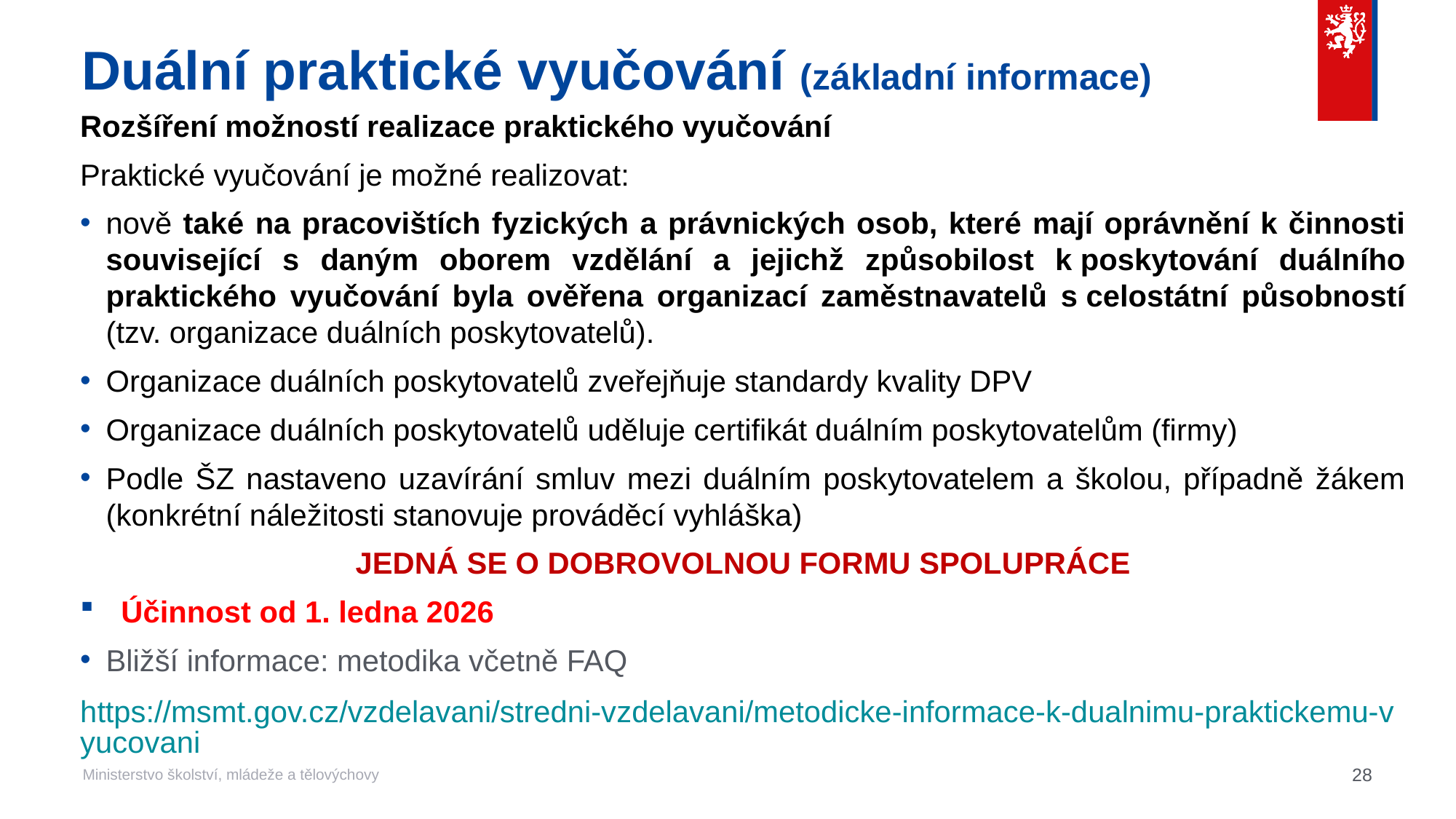

# Duální praktické vyučování (základní informace)
Rozšíření možností realizace praktického vyučování
Praktické vyučování je možné realizovat:
nově také na pracovištích fyzických a právnických osob, které mají oprávnění k činnosti související s daným oborem vzdělání a jejichž způsobilost k poskytování duálního praktického vyučování byla ověřena organizací zaměstnavatelů s celostátní působností (tzv. organizace duálních poskytovatelů).
Organizace duálních poskytovatelů zveřejňuje standardy kvality DPV
Organizace duálních poskytovatelů uděluje certifikát duálním poskytovatelům (firmy)
Podle ŠZ nastaveno uzavírání smluv mezi duálním poskytovatelem a školou, případně žákem (konkrétní náležitosti stanovuje prováděcí vyhláška)
JEDNÁ SE O DOBROVOLNOU FORMU SPOLUPRÁCE
Účinnost od 1. ledna 2026
Bližší informace: metodika včetně FAQ
https://msmt.gov.cz/vzdelavani/stredni-vzdelavani/metodicke-informace-k-dualnimu-praktickemu-vyucovani

28